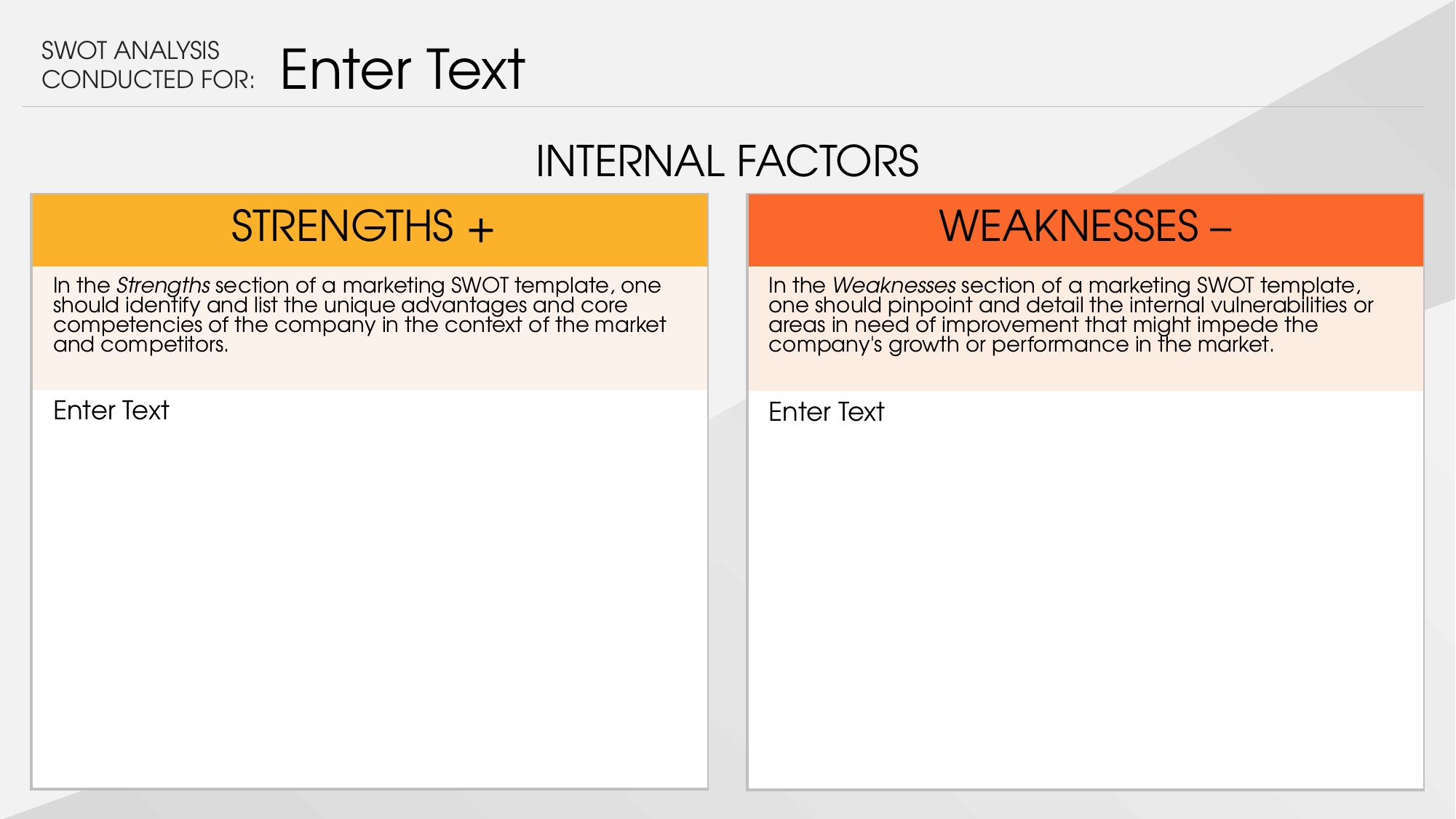

Enter Text
SWOT ANALYSIS CONDUCTED FOR:
INTERNAL FACTORS
| STRENGTHS + |
| --- |
| In the Strengths section of a marketing SWOT template, one should identify and list the unique advantages and core competencies of the company in the context of the market and competitors. |
| Enter Text |
| WEAKNESSES – |
| --- |
| In the Weaknesses section of a marketing SWOT template, one should pinpoint and detail the internal vulnerabilities or areas in need of improvement that might impede the company's growth or performance in the market. |
| Enter Text |